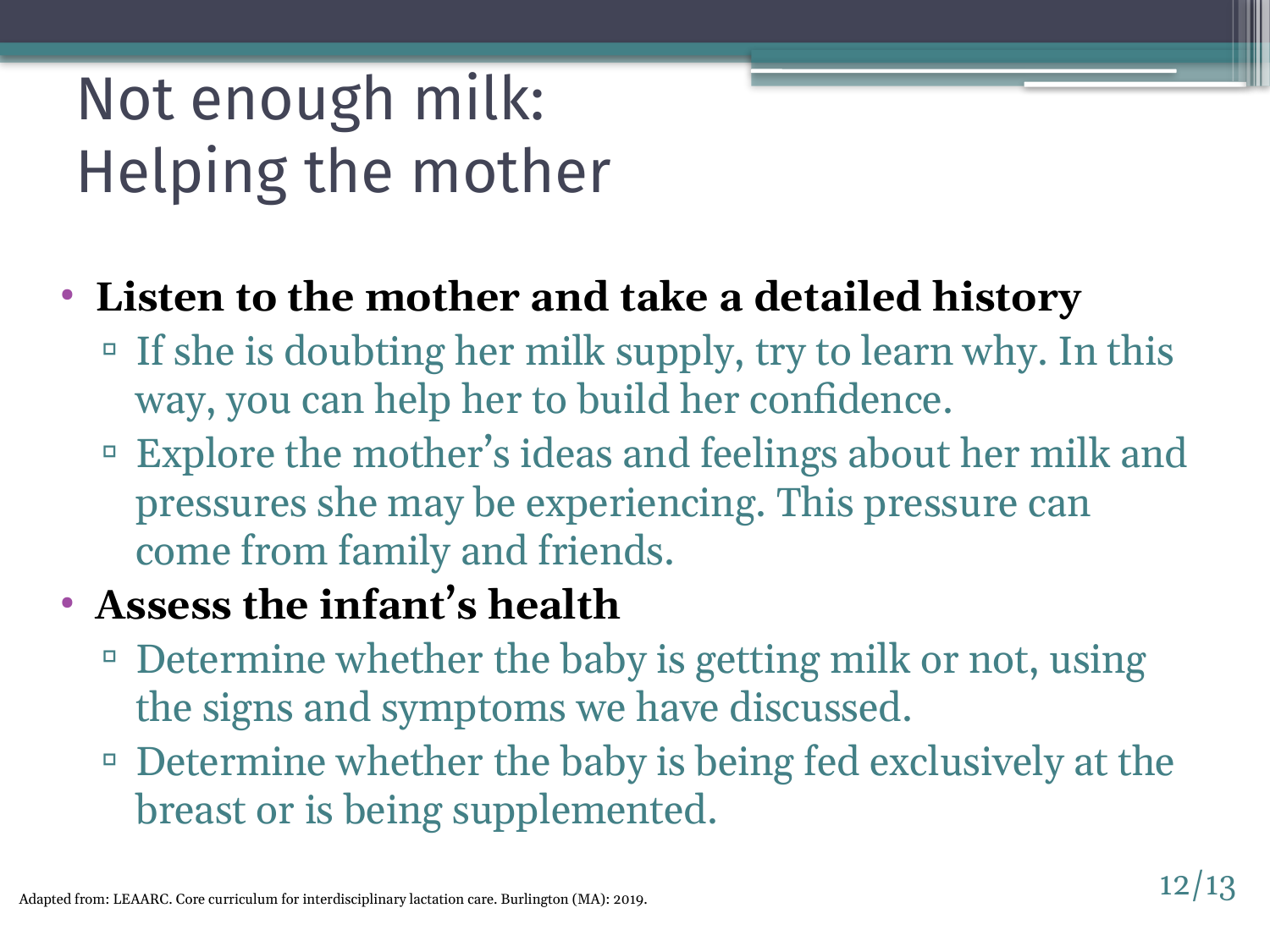

# Not enough milk: Helping the mother
Listen to the mother and take a detailed history
If she is doubting her milk supply, try to learn why. In this way, you can help her to build her confidence.
Explore the mother’s ideas and feelings about her milk and pressures she may be experiencing. This pressure can come from family and friends.
Assess the infant’s health
Determine whether the baby is getting milk or not, using the signs and symptoms we have discussed.
Determine whether the baby is being fed exclusively at the breast or is being supplemented.
12/13
Adapted from: LEAARC. Core curriculum for interdisciplinary lactation care. Burlington (MA): 2019.